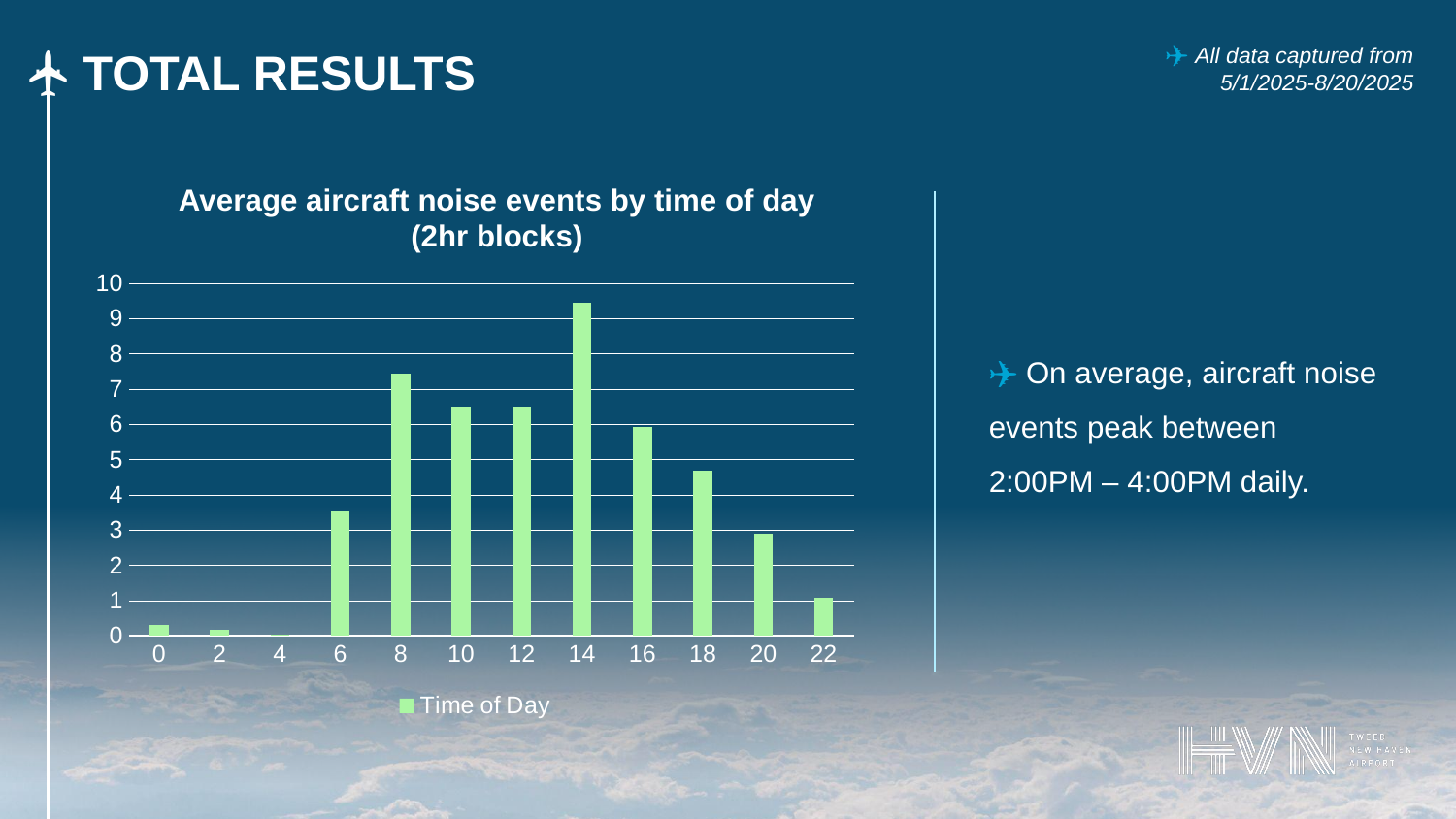

✈ All data captured from 5/1/2025-8/20/2025
TOTAL RESULTS
Average aircraft noise events by time of day (2hr blocks)

### Chart

| Category | Time of Day |
|---|---|
| 0 | 0.315315315315315 |
| 2 | 0.162162162162162 |
| 4 | 0.045045045045045 |
| 6 | 3.52252252252252 |
| 8 | 7.43243243243243 |
| 10 | 6.49549549549549 |
| 12 | 6.5045045045045 |
| 14 | 9.45945945945946 |
| 16 | 5.91891891891891 |
| 18 | 4.67567567567567 |
| 20 | 2.88288288288288 |
| 22 | 1.09009009009009 |
✈ On average, aircraft noise events peak between 2:00PM – 4:00PM daily.